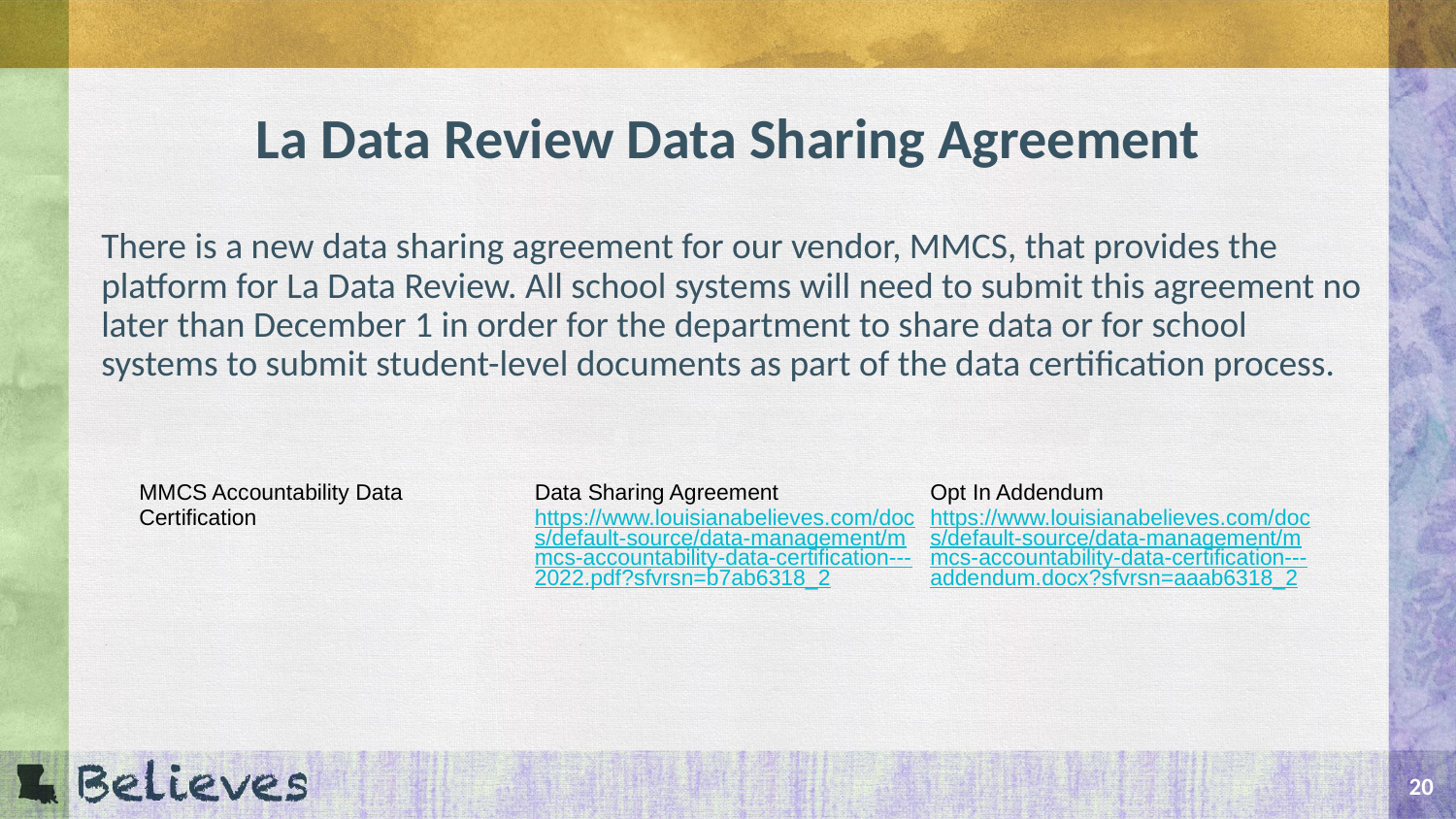

# La Data Review Data Sharing Agreement
There is a new data sharing agreement for our vendor, MMCS, that provides the platform for La Data Review. All school systems will need to submit this agreement no later than December 1 in order for the department to share data or for school systems to submit student-level documents as part of the data certification process.

| MMCS Accountability Data Certification | Data Sharing Agreement https://www.louisianabelieves.com/docs/default-source/data-management/mmcs-accountability-data-certification---2022.pdf?sfvrsn=b7ab6318\_2 | Opt In Addendum https://www.louisianabelieves.com/docs/default-source/data-management/mmcs-accountability-data-certification---addendum.docx?sfvrsn=aaab6318\_2 |
| --- | --- | --- |